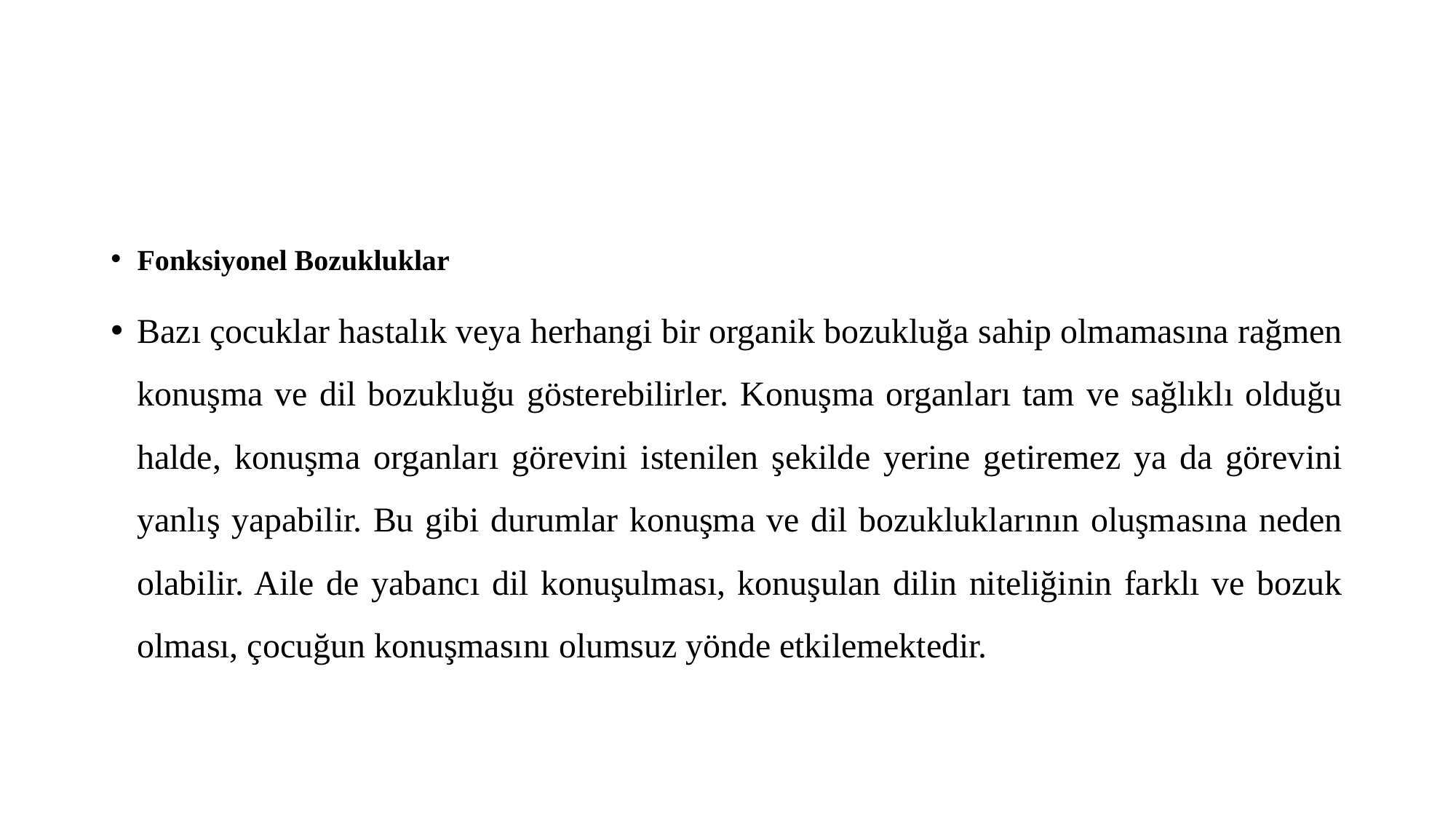

#
Fonksiyonel Bozukluklar
Bazı çocuklar hastalık veya herhangi bir organik bozukluğa sahip olmamasına rağmen konuşma ve dil bozukluğu gösterebilirler. Konuşma organları tam ve sağlıklı olduğu halde, konuşma organları görevini istenilen şekilde yerine getiremez ya da görevini yanlış yapabilir. Bu gibi durumlar konuşma ve dil bozukluklarının oluşmasına neden olabilir. Aile de yabancı dil konuşulması, konuşulan dilin niteliğinin farklı ve bozuk olması, çocuğun konuşmasını olumsuz yönde etkilemektedir.